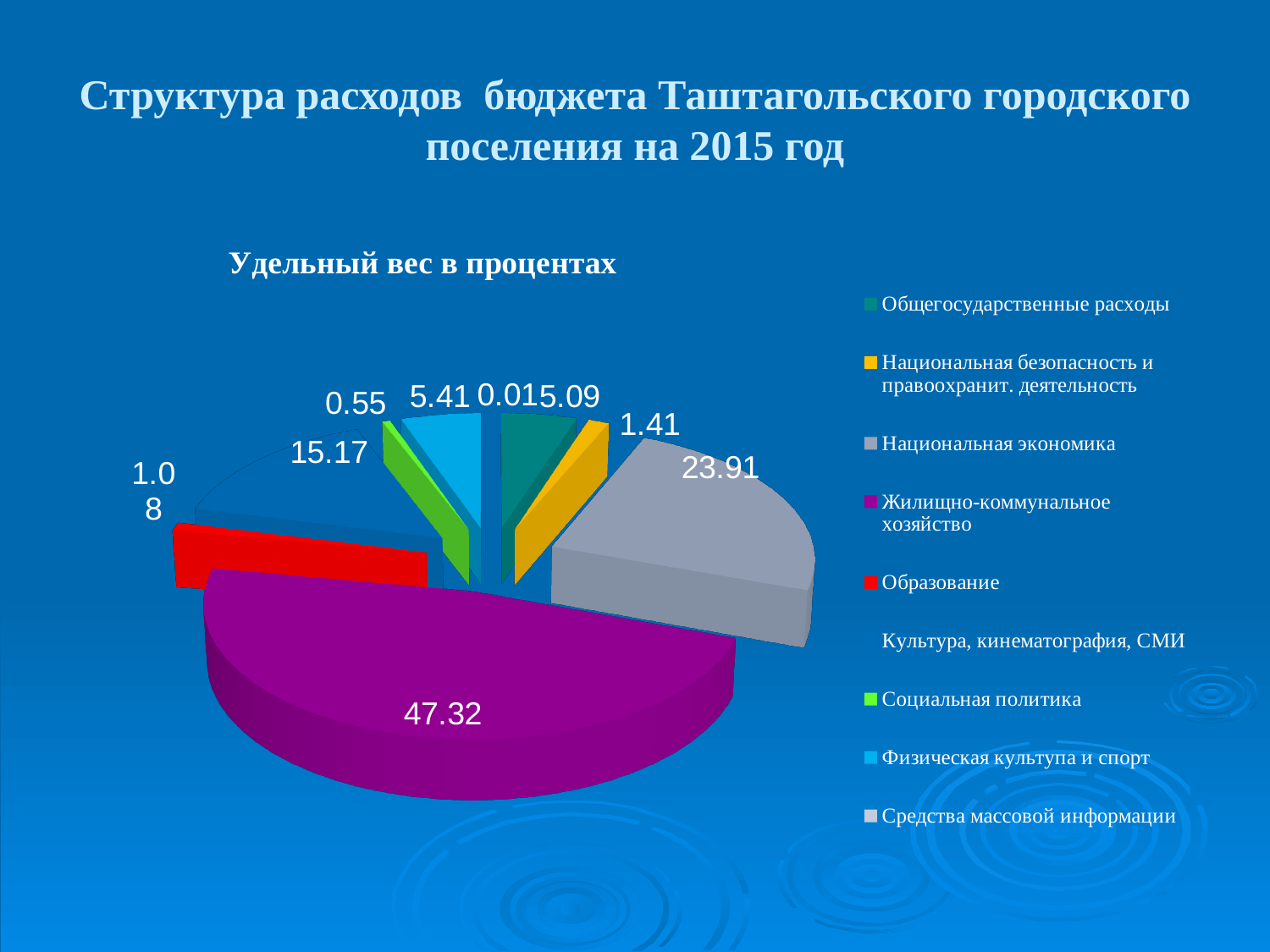

# Структура расходов  бюджета Таштагольского городского поселения на 2015 год

[unsupported chart]